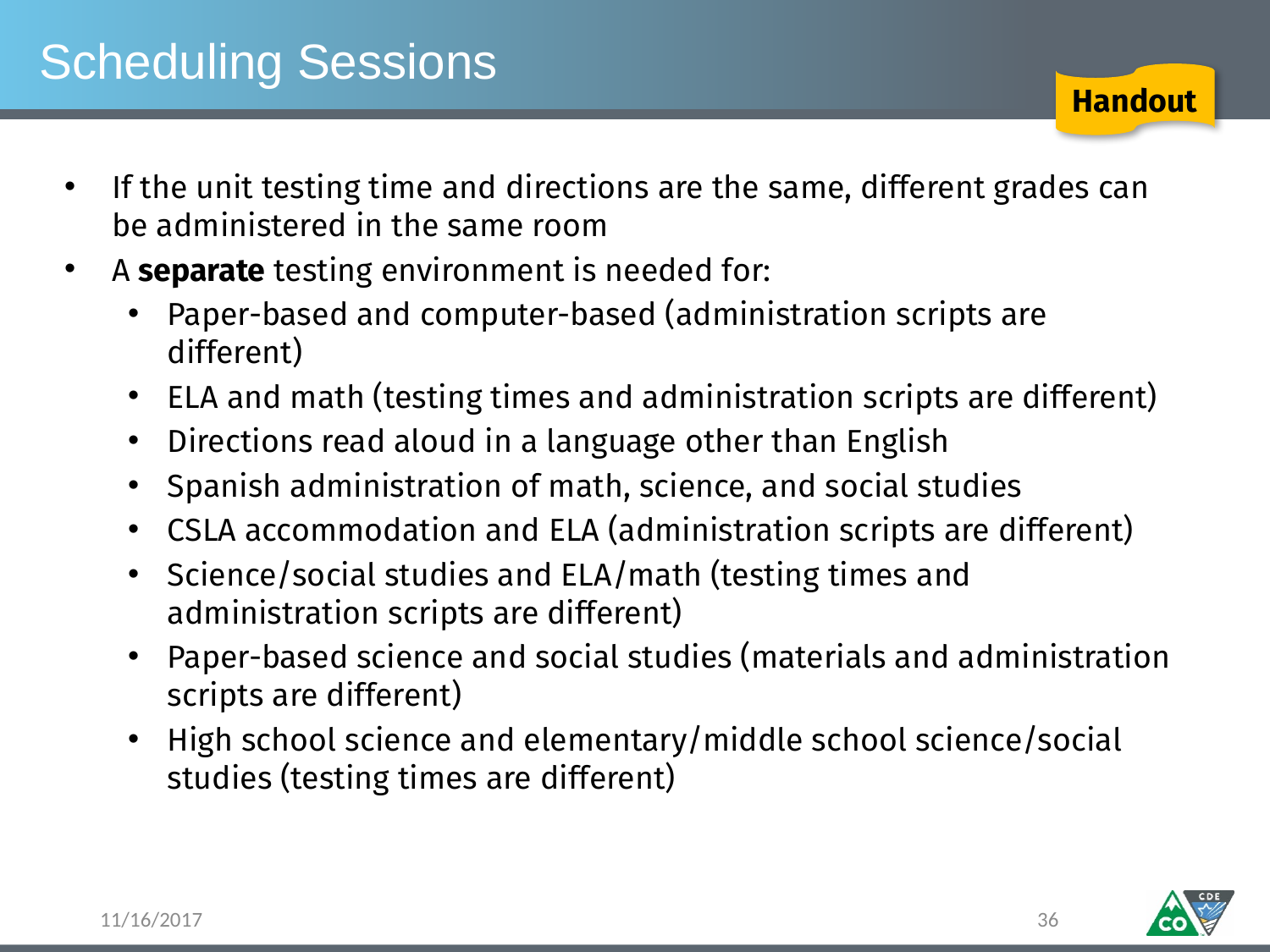

# Scheduling Sessions
Handout
If the unit testing time and directions are the same, different grades can be administered in the same room
A separate testing environment is needed for:
Paper-based and computer-based (administration scripts are different)
ELA and math (testing times and administration scripts are different)
Directions read aloud in a language other than English
Spanish administration of math, science, and social studies
CSLA accommodation and ELA (administration scripts are different)
Science/social studies and ELA/math (testing times and administration scripts are different)
Paper-based science and social studies (materials and administration scripts are different)
High school science and elementary/middle school science/social studies (testing times are different)